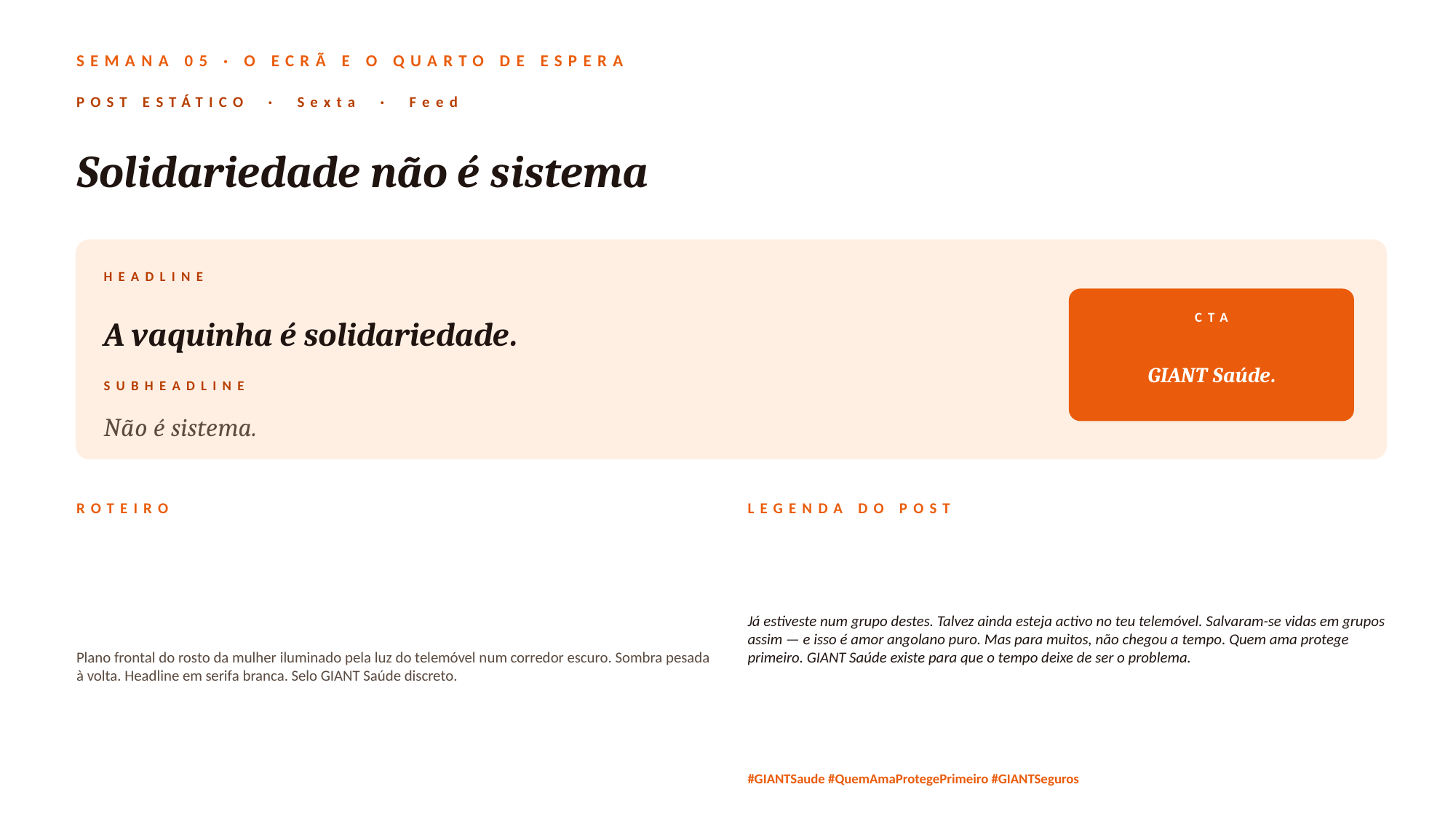

SEMANA 05 · O ECRÃ E O QUARTO DE ESPERA
POST ESTÁTICO  ·  Sexta  ·  Feed
Solidariedade não é sistema

HEADLINE

A vaquinha é solidariedade.
CTA
GIANT Saúde.
SUBHEADLINE
Não é sistema.
ROTEIRO
LEGENDA DO POST
Plano frontal do rosto da mulher iluminado pela luz do telemóvel num corredor escuro. Sombra pesada à volta. Headline em serifa branca. Selo GIANT Saúde discreto.
Já estiveste num grupo destes. Talvez ainda esteja activo no teu telemóvel. Salvaram-se vidas em grupos assim — e isso é amor angolano puro. Mas para muitos, não chegou a tempo. Quem ama protege primeiro. GIANT Saúde existe para que o tempo deixe de ser o problema.
#GIANTSaude #QuemAmaProtegePrimeiro #GIANTSeguros